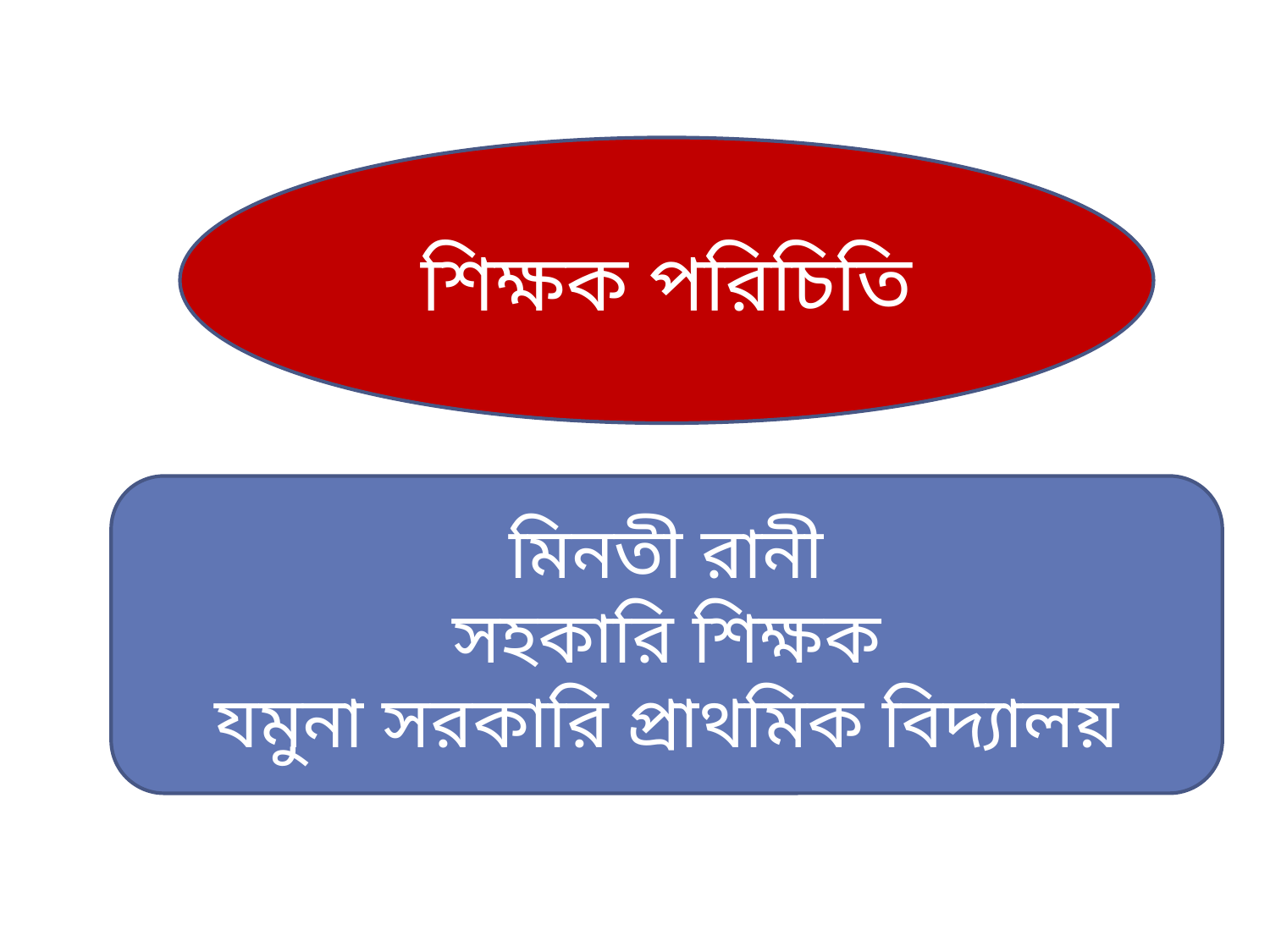

শিক্ষক পরিচিতি
মিনতী রানী
সহকারি শিক্ষক
যমুনা সরকারি প্রাথমিক বিদ্যালয়